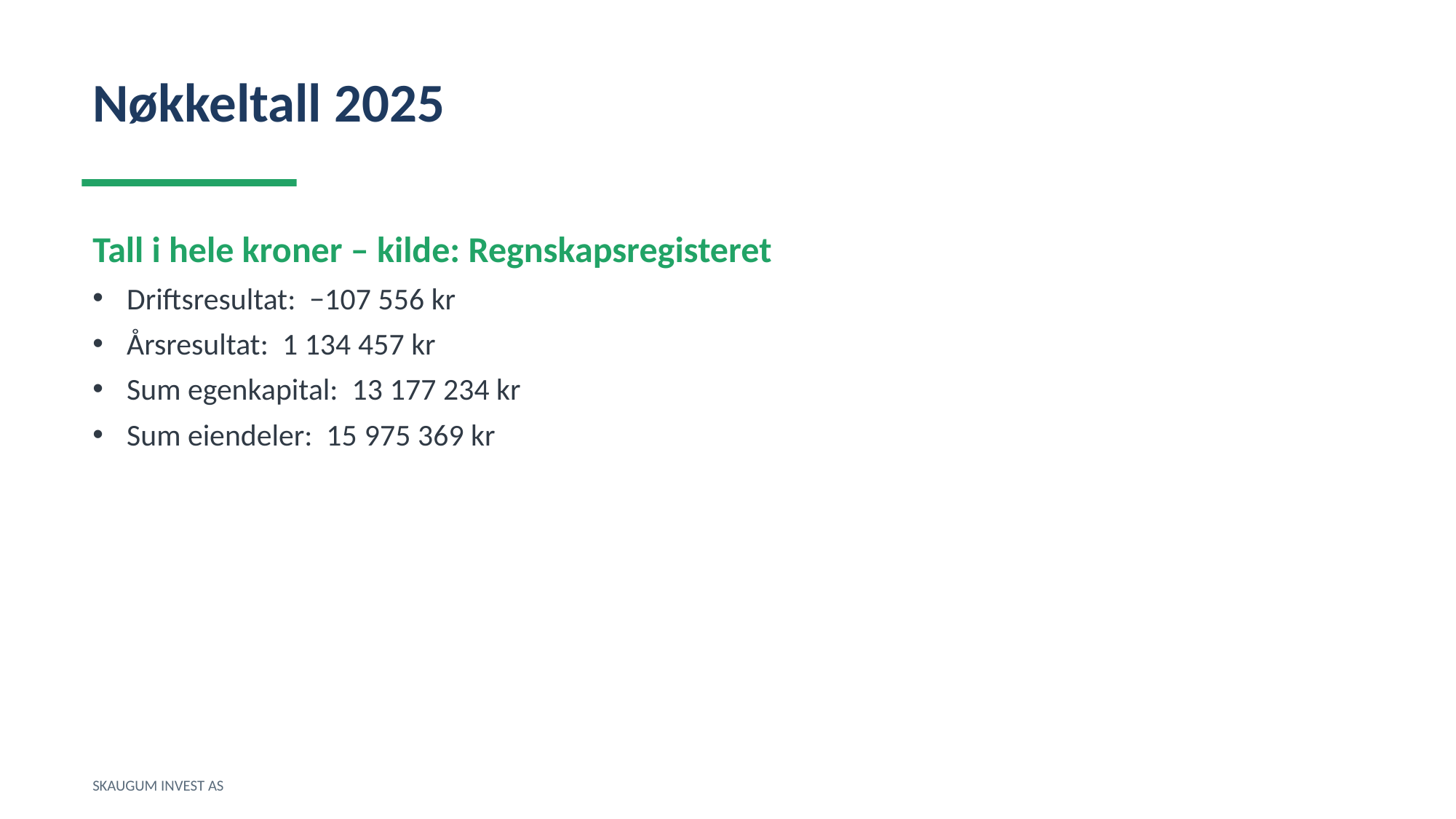

Nøkkeltall 2025

Tall i hele kroner – kilde: Regnskapsregisteret
Driftsresultat:  −107 556 kr
Årsresultat:  1 134 457 kr
Sum egenkapital:  13 177 234 kr
Sum eiendeler:  15 975 369 kr
SKAUGUM INVEST AS